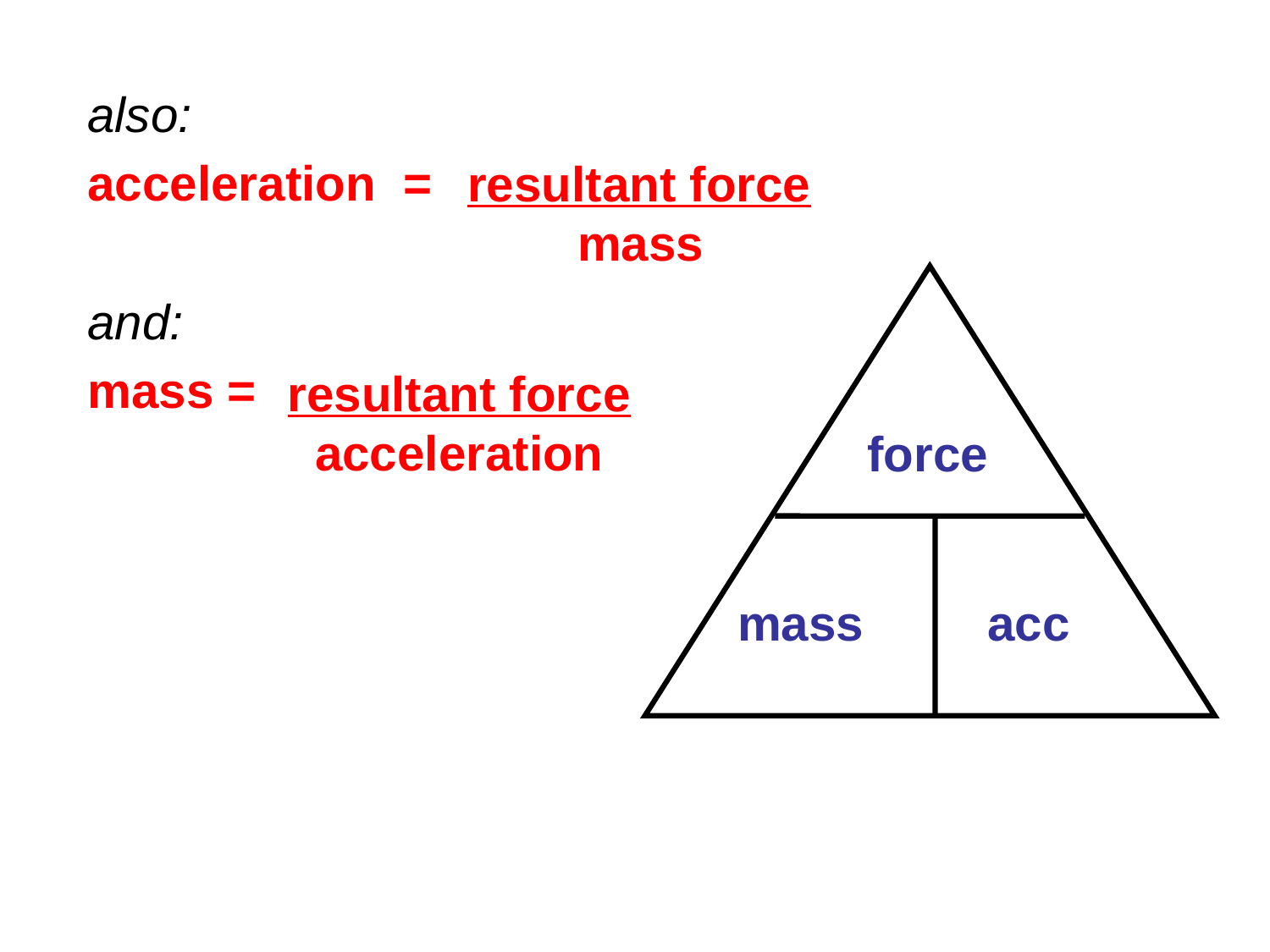

also:
acceleration  =

and:
mass =
resultant force
        mass

resultant force
  acceleration

force
mass
acc